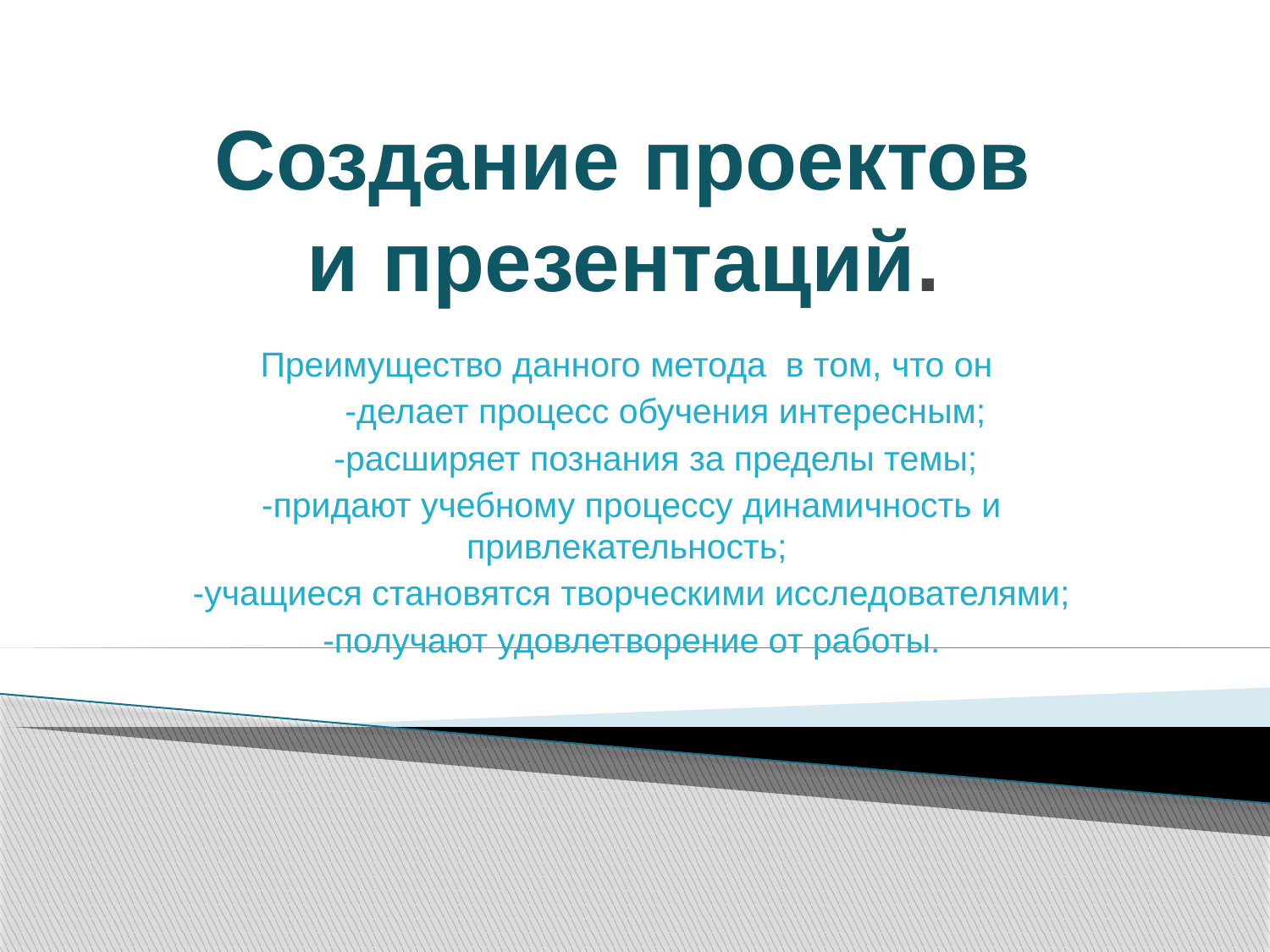

# Создание проектов и презентаций.
Преимущество данного метода  в том, что он
       -делает процесс обучения интересным;
     -расширяет познания за пределы темы;
-придают учебному процессу динамичность и привлекательность;
-учащиеся становятся творческими исследователями;
-получают удовлетворение от работы.